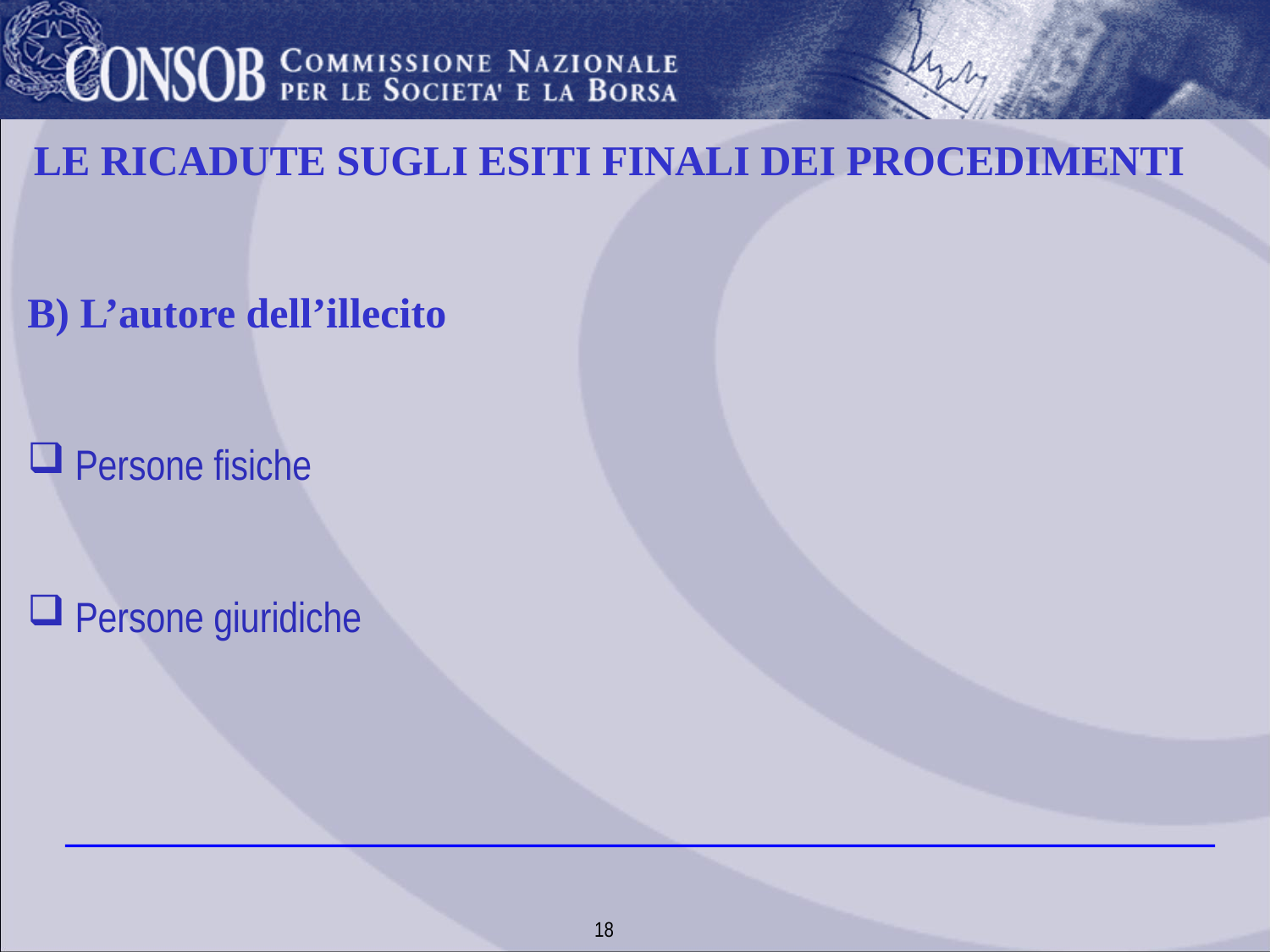

LE RICADUTE SUGLI ESITI FINALI DEI PROCEDIMENTI

B) L’autore dell’illecito

Persone fisiche

Persone giuridiche

18